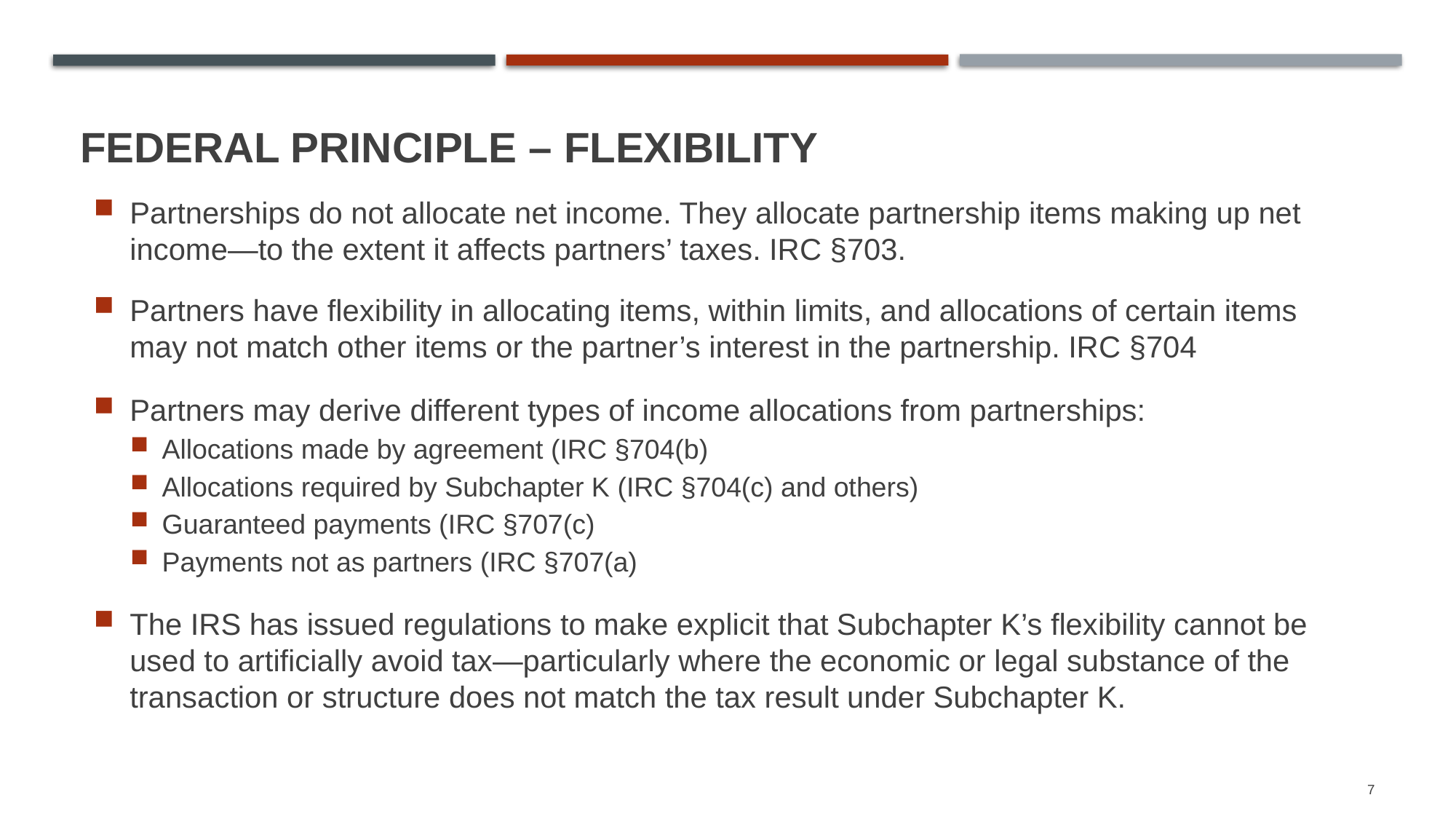

# Federal Principle – Flexibility
Partnerships do not allocate net income. They allocate partnership items making up net income—to the extent it affects partners’ taxes. IRC §703.
Partners have flexibility in allocating items, within limits, and allocations of certain items may not match other items or the partner’s interest in the partnership. IRC §704
Partners may derive different types of income allocations from partnerships:
Allocations made by agreement (IRC §704(b)
Allocations required by Subchapter K (IRC §704(c) and others)
Guaranteed payments (IRC §707(c)
Payments not as partners (IRC §707(a)
The IRS has issued regulations to make explicit that Subchapter K’s flexibility cannot be used to artificially avoid tax—particularly where the economic or legal substance of the transaction or structure does not match the tax result under Subchapter K.

7